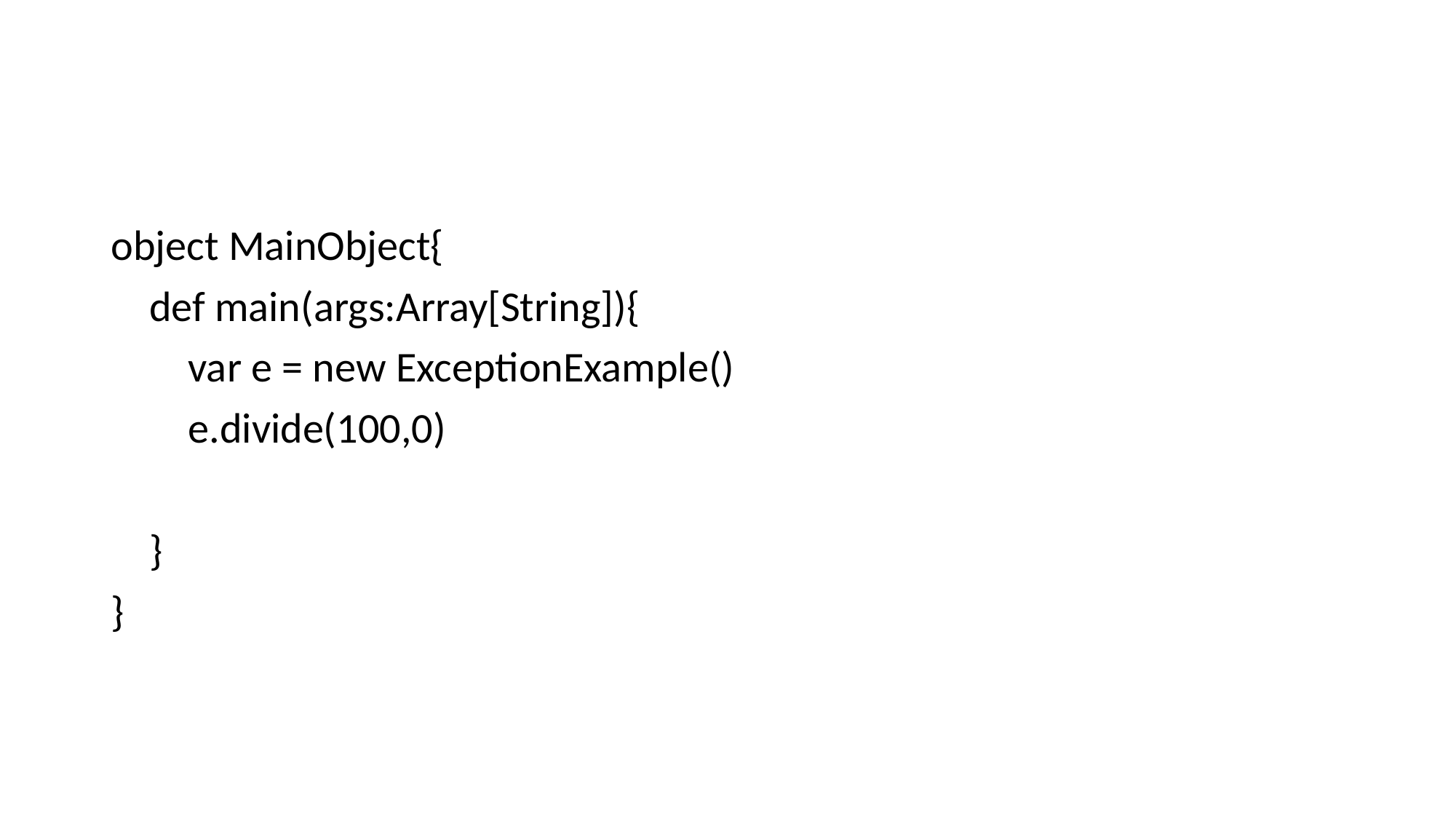

#
object MainObject{
    def main(args:Array[String]){
        var e = new ExceptionExample()
        e.divide(100,0)

    }
}